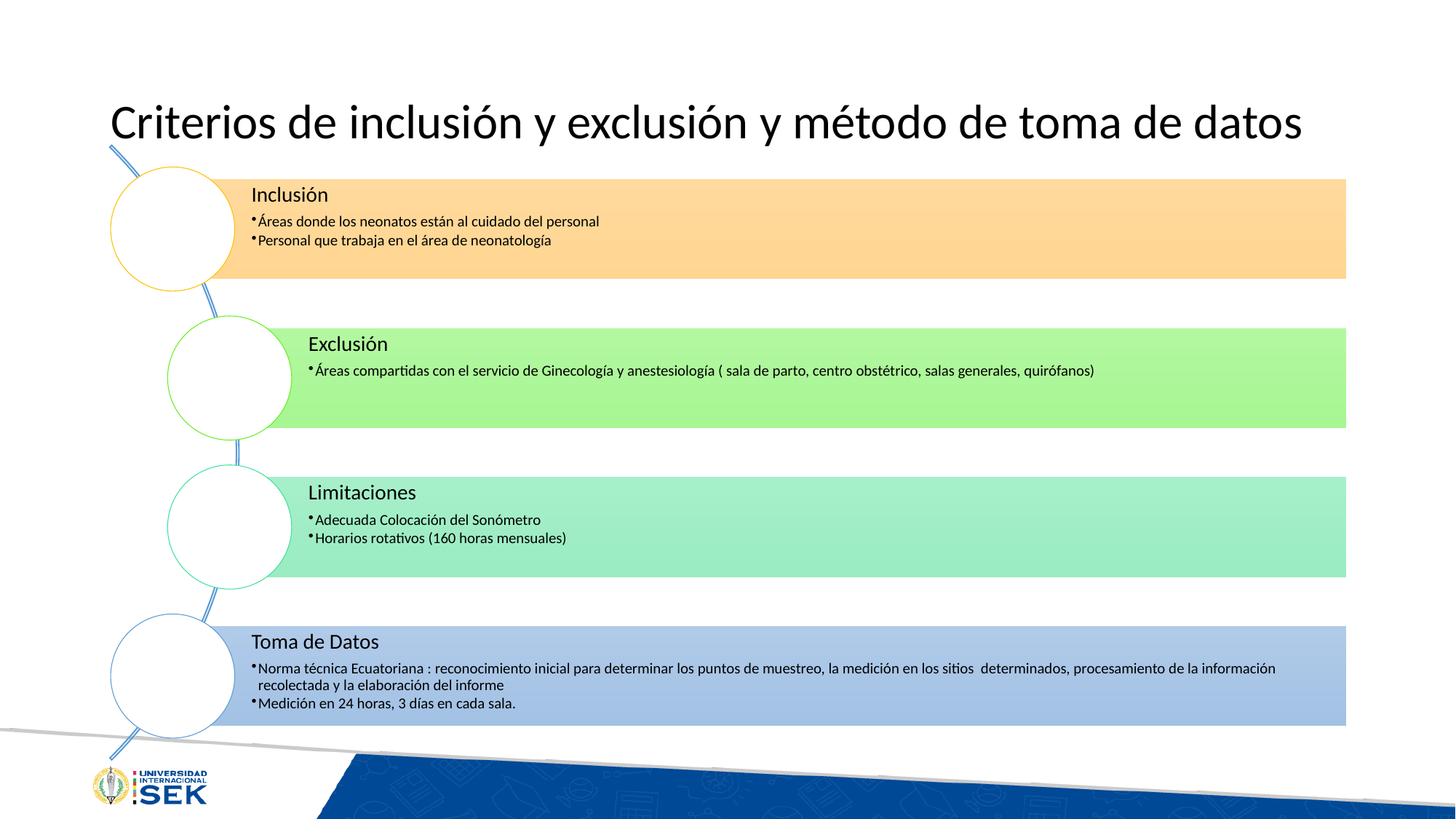

# Criterios de inclusión y exclusión y método de toma de datos
Inclusión
Áreas donde los neonatos están al cuidado del personal
Personal que trabaja en el área de neonatología
Exclusión
Áreas compartidas con el servicio de Ginecología y anestesiología ( sala de parto, centro obstétrico, salas generales, quirófanos)
Limitaciones
Adecuada Colocación del Sonómetro
Horarios rotativos (160 horas mensuales)
Toma de Datos
Norma técnica Ecuatoriana : reconocimiento inicial para determinar los puntos de muestreo, la medición en los sitios  determinados, procesamiento de la información recolectada y la elaboración del informe
Medición en 24 horas, 3 días en cada sala.